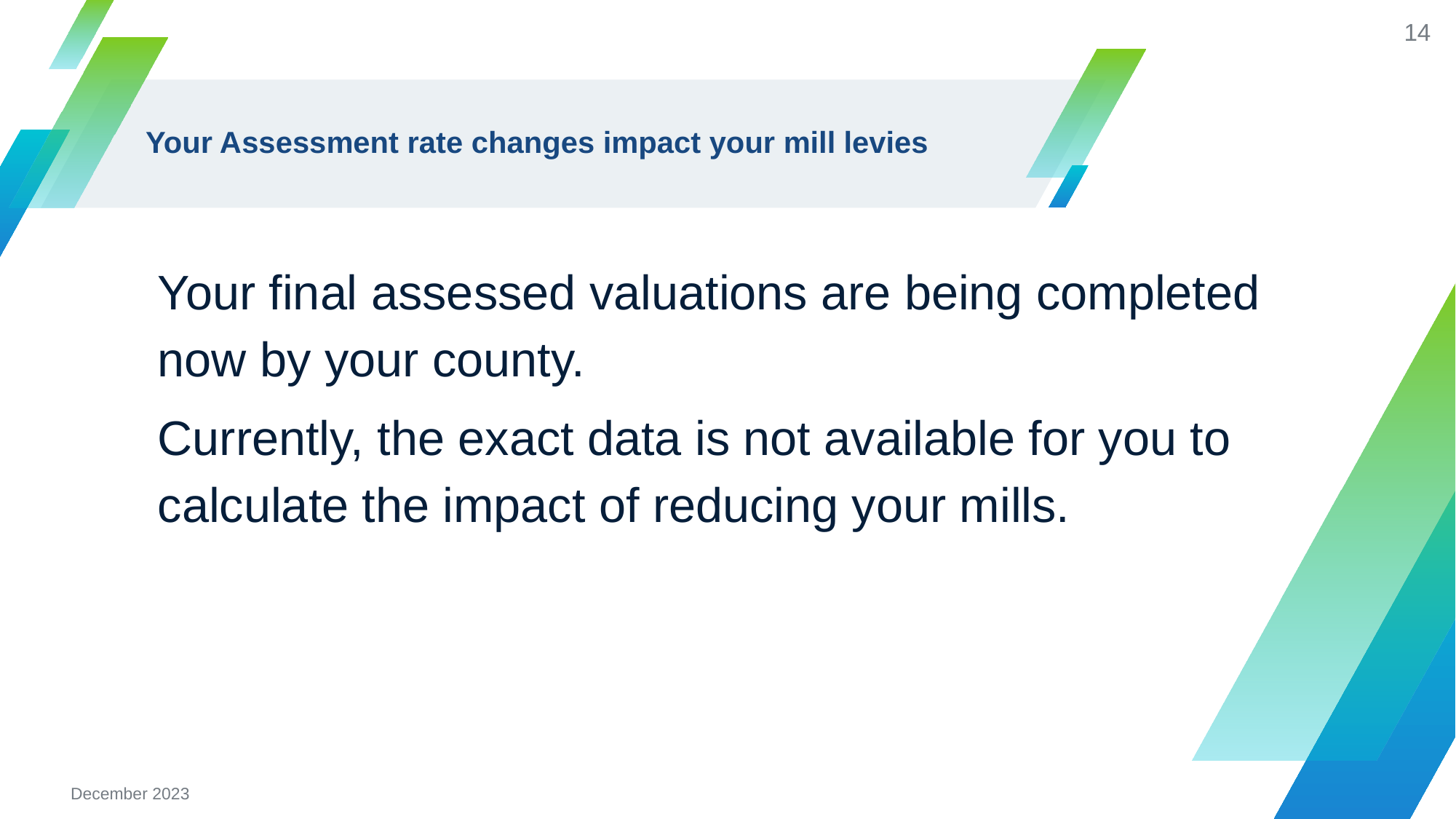

14
# Your Assessment rate changes impact your mill levies
Your final assessed valuations are being completed now by your county.
Currently, the exact data is not available for you to calculate the impact of reducing your mills.
December 2023